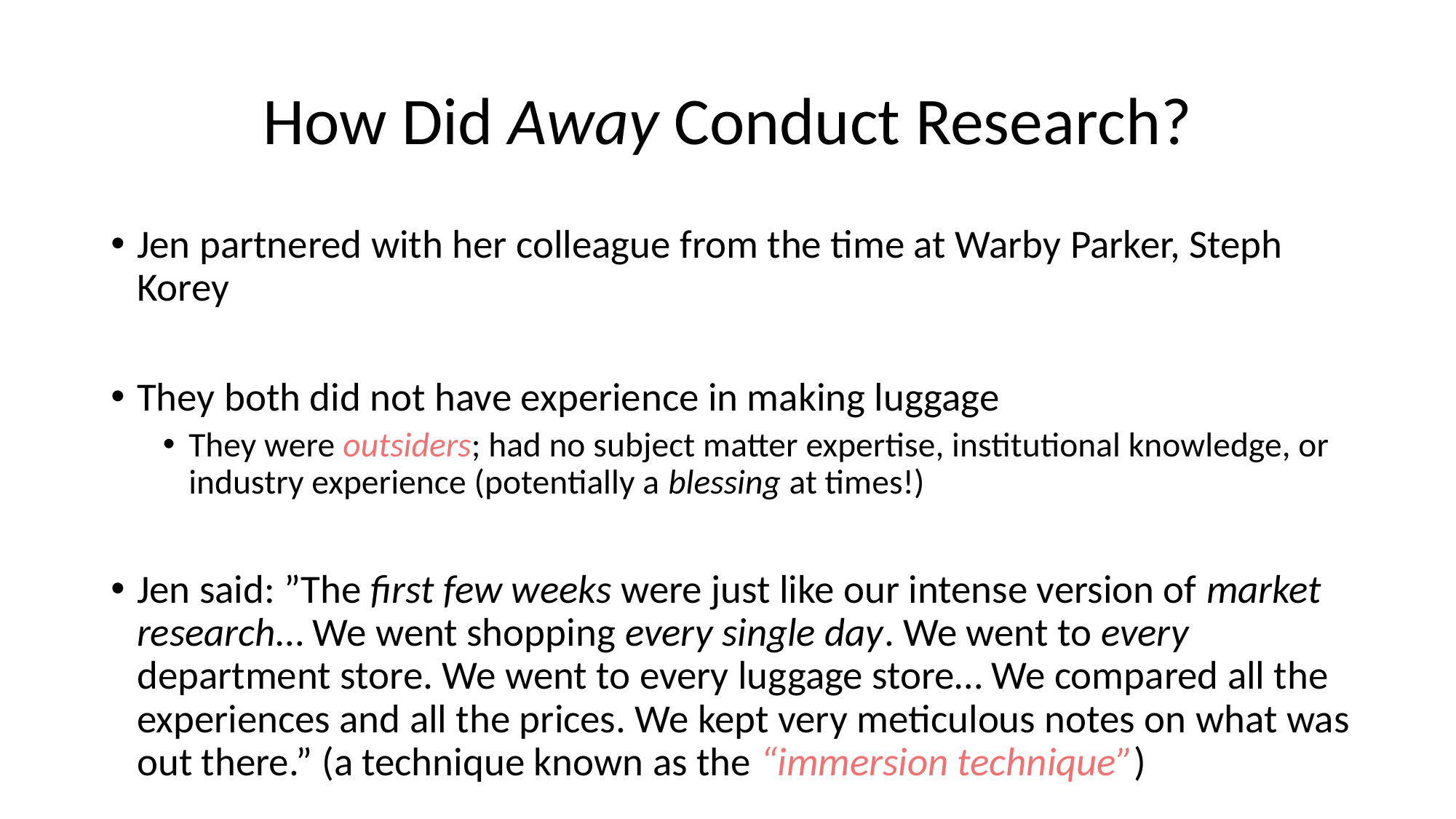

# How Did Away Conduct Research?
Jen partnered with her colleague from the time at Warby Parker, Steph Korey

They both did not have experience in making luggage
They were outsiders; had no subject matter expertise, institutional knowledge, or industry experience (potentially a blessing at times!)

Jen said: ”The first few weeks were just like our intense version of market research… We went shopping every single day. We went to every department store. We went to every luggage store… We compared all the experiences and all the prices. We kept very meticulous notes on what was out there.” (a technique known as the “immersion technique”)